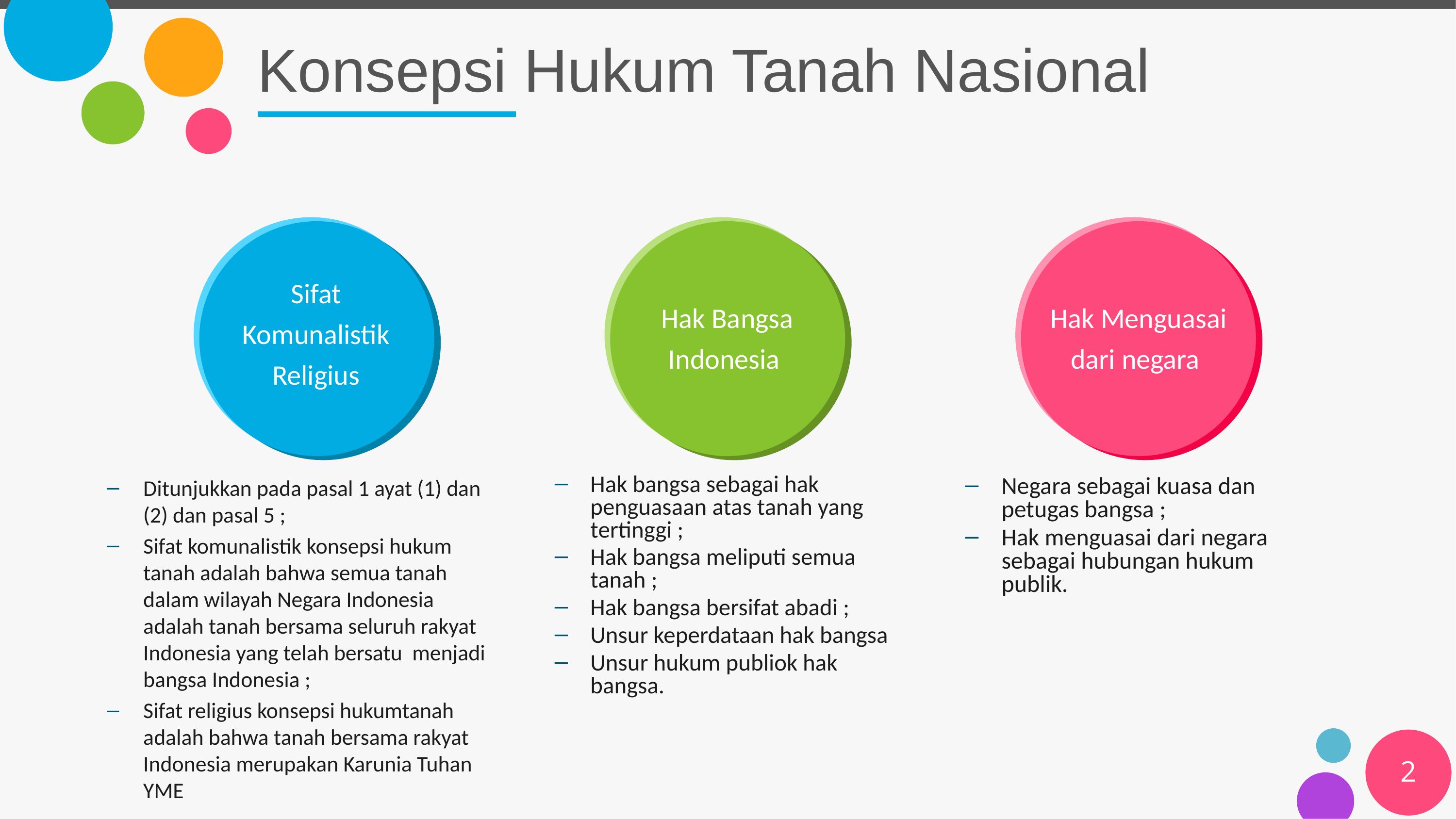

# Konsepsi Hukum Tanah Nasional

Sifat Komunalistik Religius

Hak Bangsa Indonesia

Hak Menguasai dari negara

Ditunjukkan pada pasal 1 ayat (1) dan (2) dan pasal 5 ;
Sifat komunalistik konsepsi hukum tanah adalah bahwa semua tanah dalam wilayah Negara Indonesia adalah tanah bersama seluruh rakyat Indonesia yang telah bersatu  menjadi bangsa Indonesia ;
Sifat religius konsepsi hukumtanah adalah bahwa tanah bersama rakyat Indonesia merupakan Karunia Tuhan YME

Hak bangsa sebagai hak penguasaan atas tanah yang tertinggi ;
Hak bangsa meliputi semua tanah ;
Hak bangsa bersifat abadi ;
Unsur keperdataan hak bangsa
Unsur hukum publiok hak bangsa.
Negara sebagai kuasa dan petugas bangsa ;
Hak menguasai dari negara sebagai hubungan hukum publik.

2